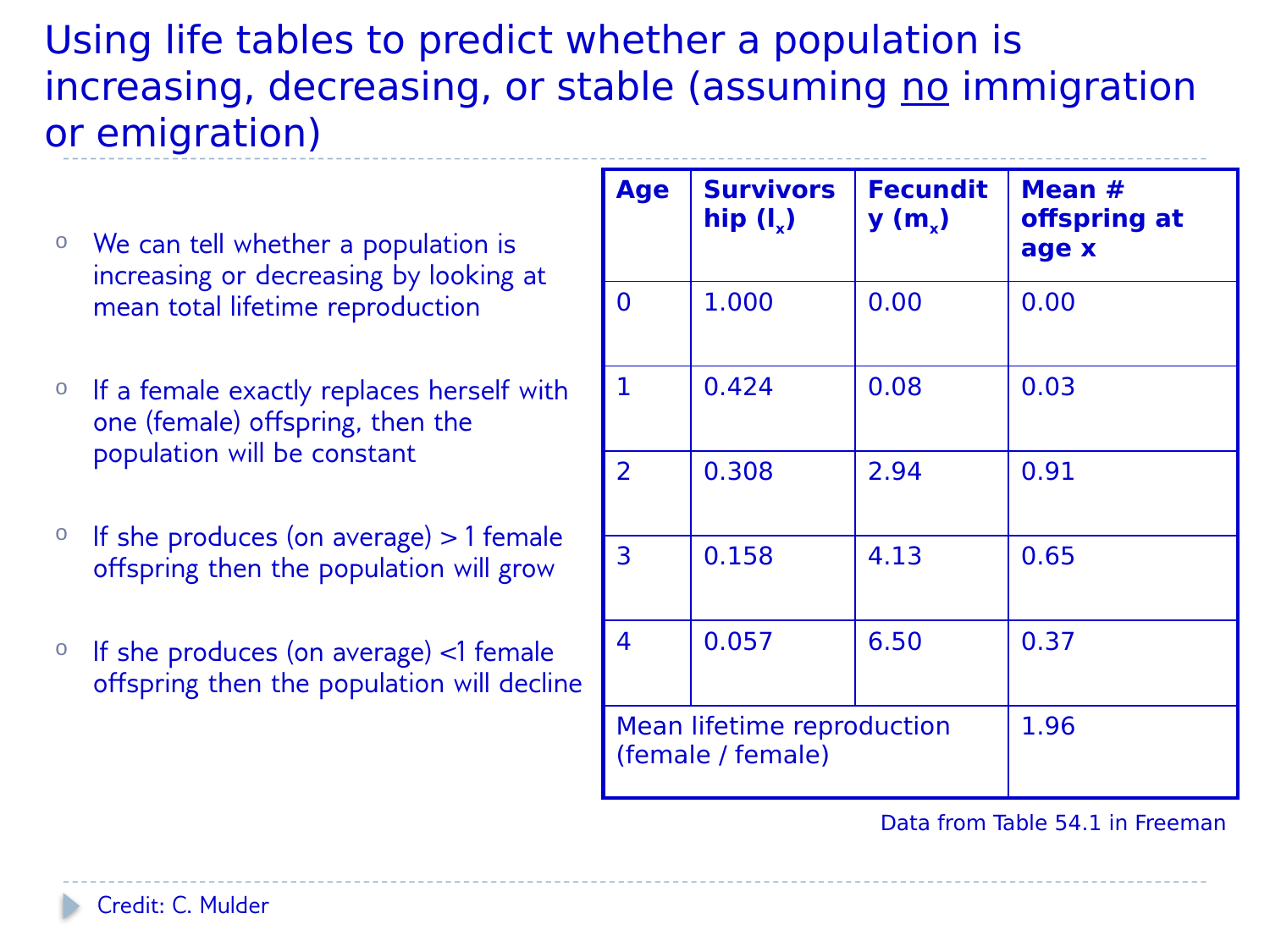

# Using life tables to predict whether a population is increasing, decreasing, or stable (assuming no immigration or emigration)
| Age | Survivorship (lx) | Fecundity (mx) | Mean # offspring at age x |
| --- | --- | --- | --- |
| 0 | 1.000 | 0.00 | 0.00 |
| 1 | 0.424 | 0.08 | 0.03 |
| 2 | 0.308 | 2.94 | 0.91 |
| 3 | 0.158 | 4.13 | 0.65 |
| 4 | 0.057 | 6.50 | 0.37 |
| Mean lifetime reproduction (female / female) |  |  | 1.96 |
We can tell whether a population is increasing or decreasing by looking at mean total lifetime reproduction

If a female exactly replaces herself with one (female) offspring, then the population will be constant

If she produces (on average) > 1 female offspring then the population will grow

If she produces (on average) <1 female offspring then the population will decline
Data from Table 54.1 in Freeman
Credit: C. Mulder